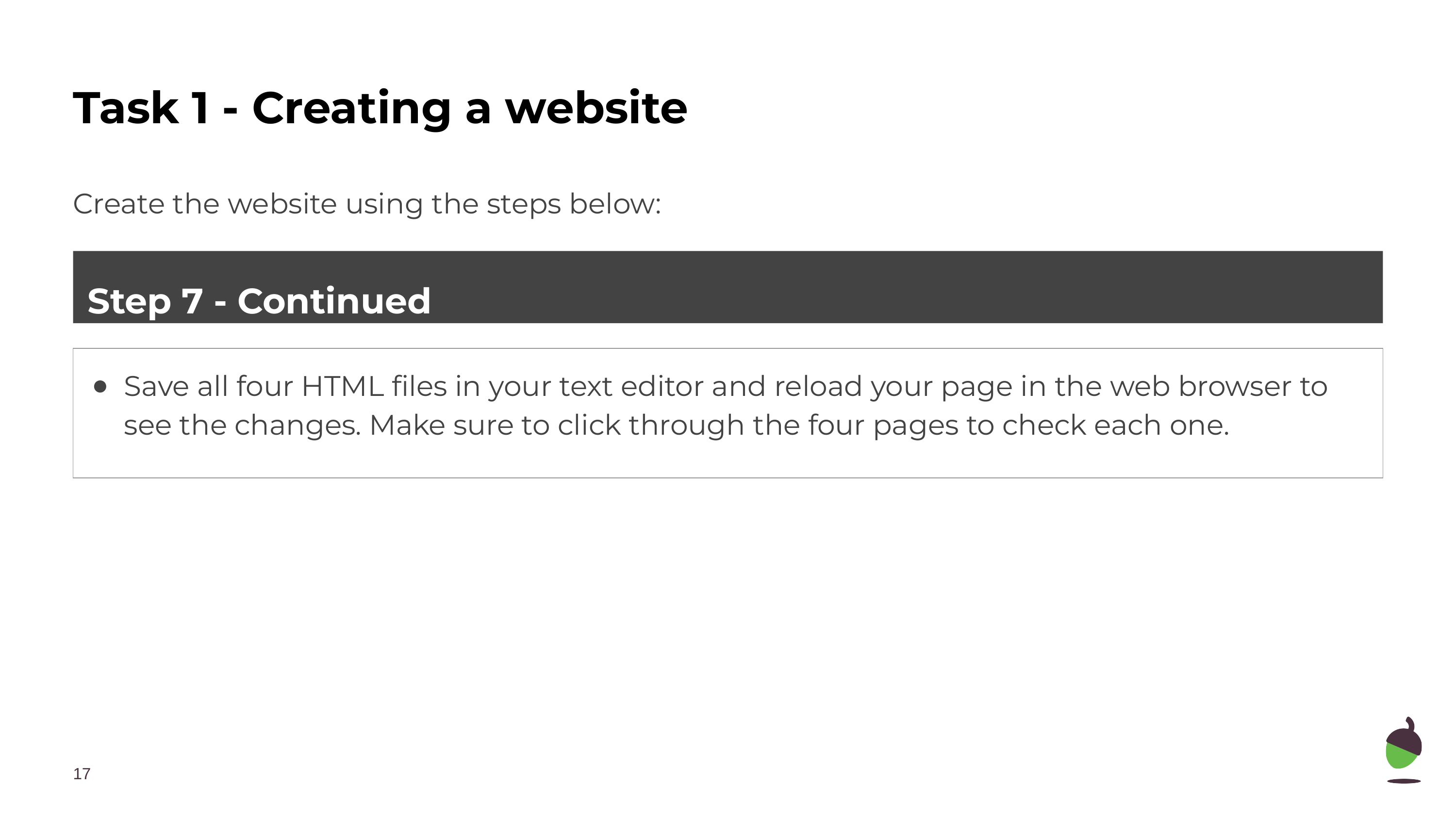

# Task 1 - Creating a website
Create the website using the steps below:
Step 7 - Continued
Save all four HTML files in your text editor and reload your page in the web browser to see the changes. Make sure to click through the four pages to check each one.

17